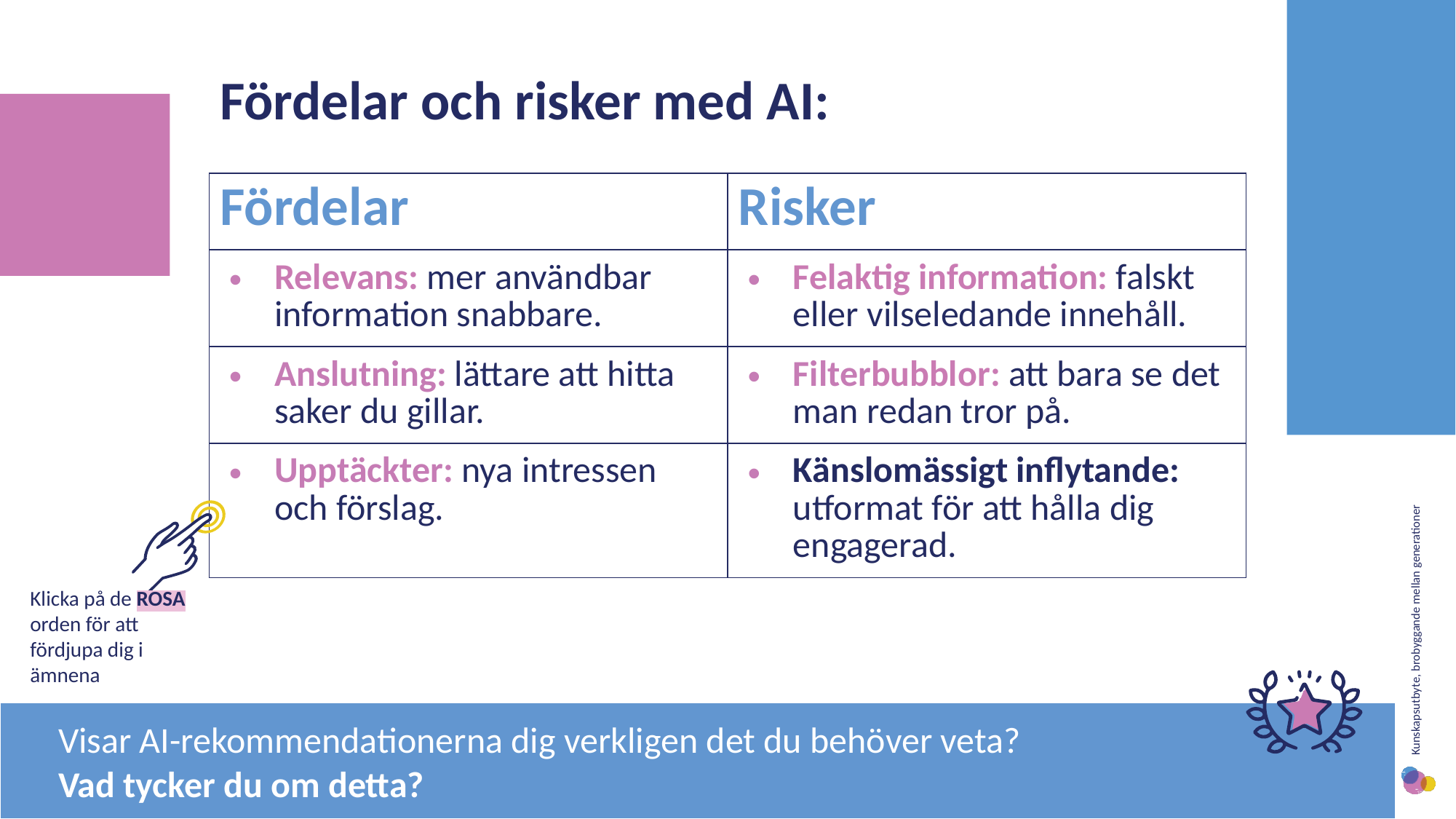

Fördelar och risker med AI:
| Fördelar | Risker |
| --- | --- |
| Relevans: mer användbar information snabbare. | Felaktig information: falskt eller vilseledande innehåll. |
| Anslutning: lättare att hitta saker du gillar. | Filterbubblor: att bara se det man redan tror på. |
| Upptäckter: nya intressen och förslag. | Känslomässigt inflytande: utformat för att hålla dig engagerad. |

Klicka på de ROSA orden för att fördjupa dig i ämnena

Visar AI-rekommendationerna dig verkligen det du behöver veta?
Vad tycker du om detta?